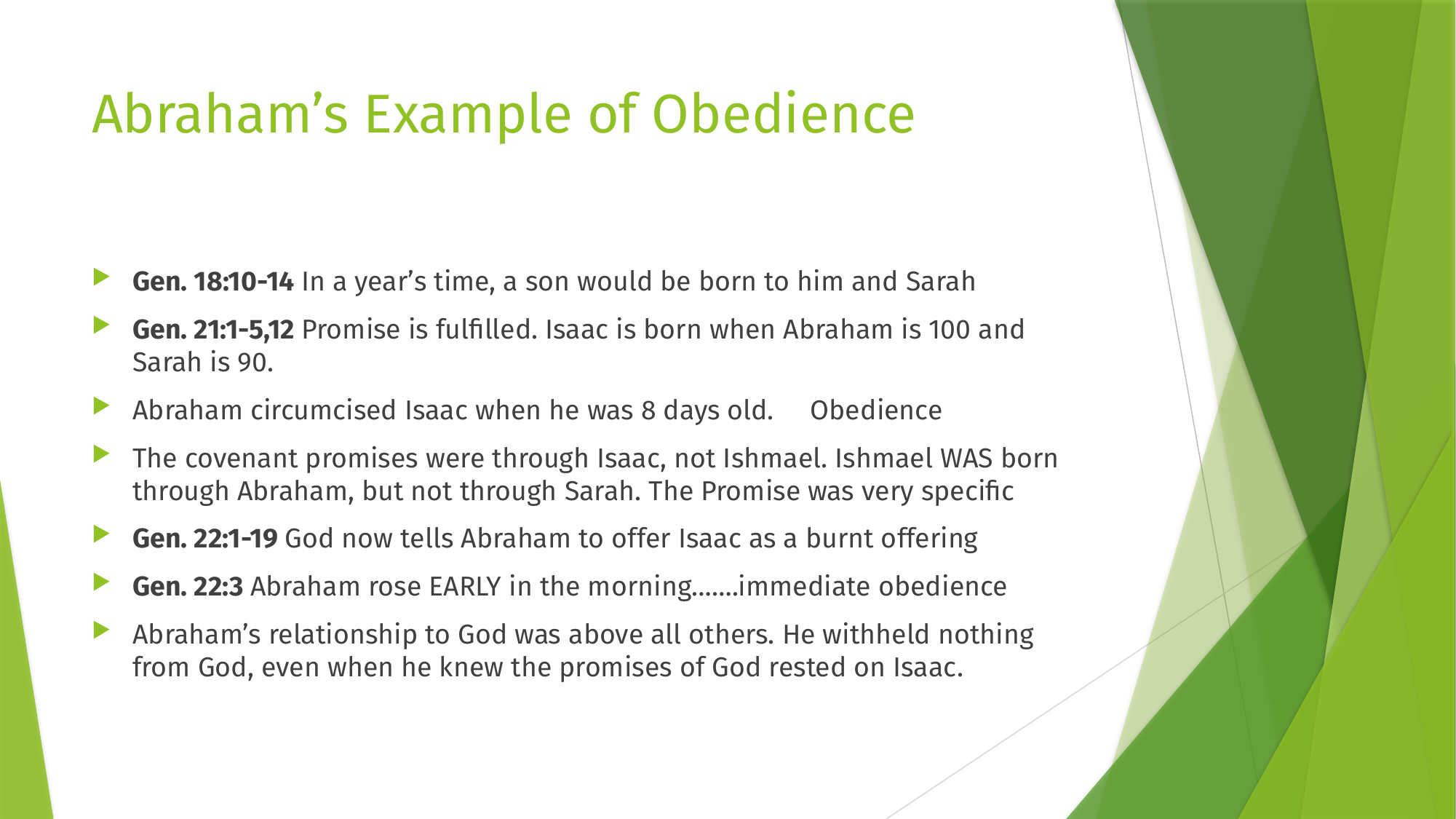

# Abraham’s Example of Obedience
Gen. 18:10-14 In a year’s time, a son would be born to him and Sarah
Gen. 21:1-5,12 Promise is fulfilled. Isaac is born when Abraham is 100 and Sarah is 90.
Abraham circumcised Isaac when he was 8 days old.     Obedience
The covenant promises were through Isaac, not Ishmael. Ishmael WAS born through Abraham, but not through Sarah. The Promise was very specific
Gen. 22:1-19 God now tells Abraham to offer Isaac as a burnt offering
Gen. 22:3 Abraham rose EARLY in the morning…….immediate obedience
Abraham’s relationship to God was above all others. He withheld nothing from God, even when he knew the promises of God rested on Isaac.